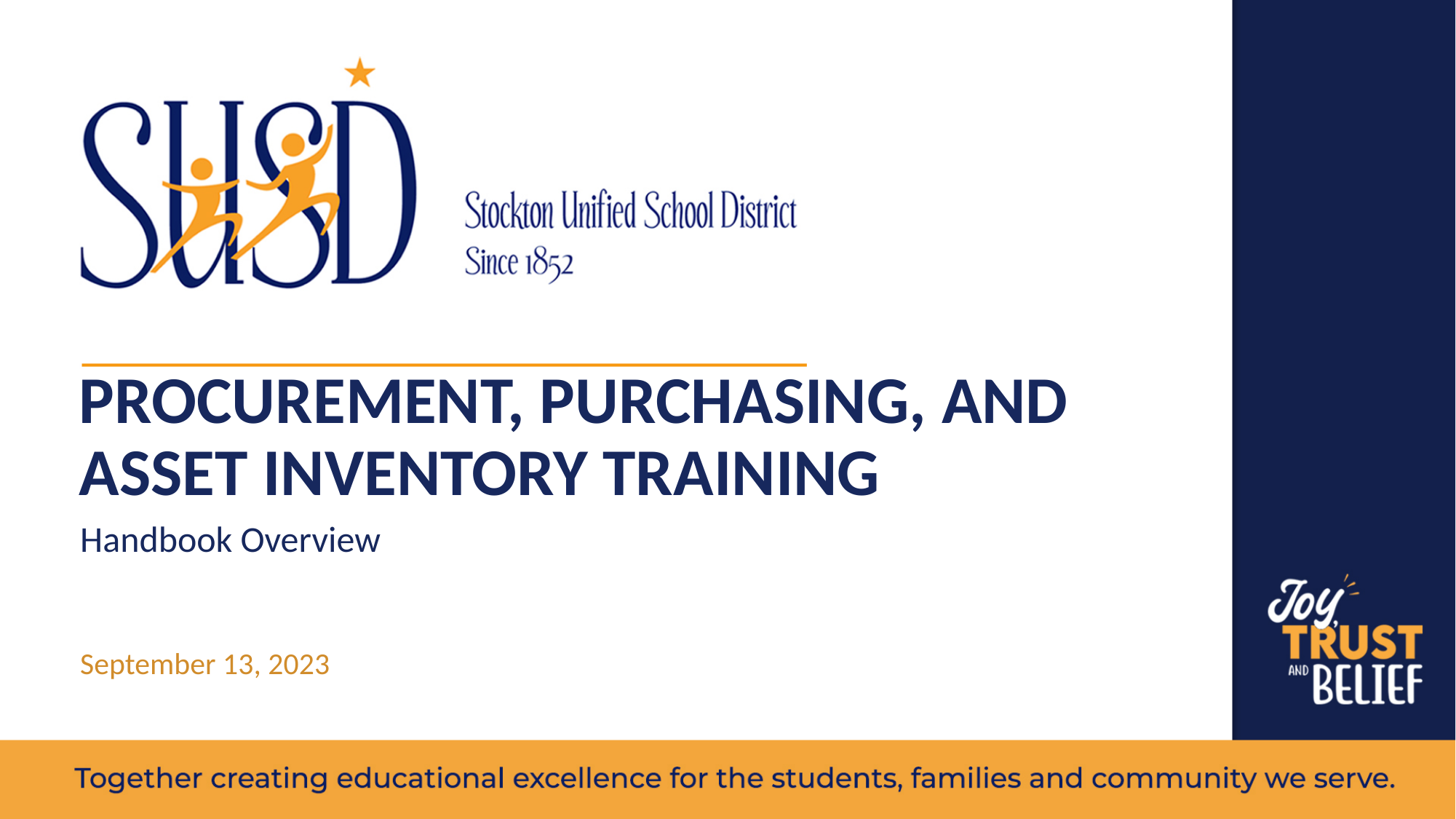

# Procurement, purchasing, and Asset inventory training
Handbook Overview
September 13, 2023